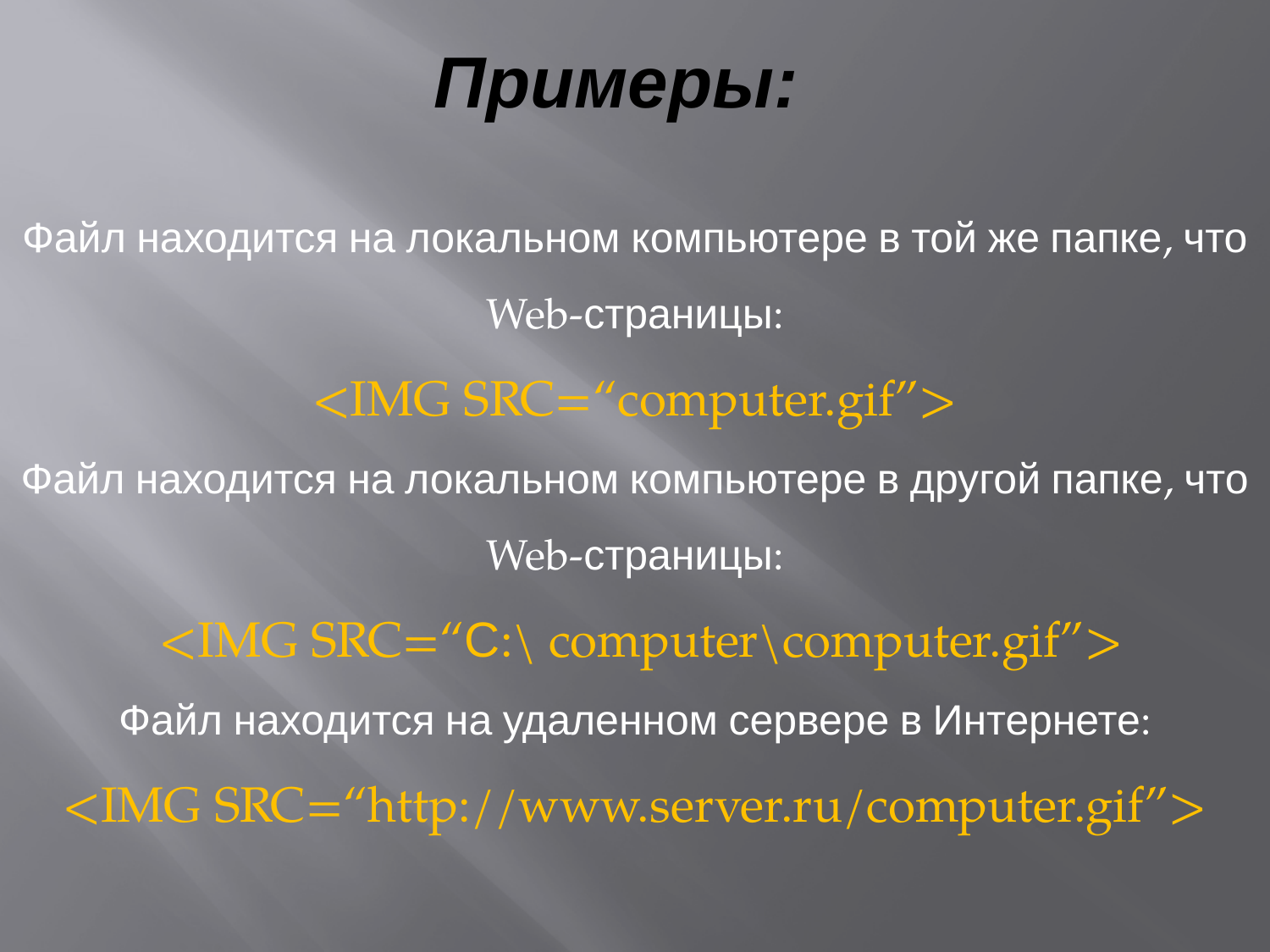

# Примеры:
Файл находится на локальном компьютере в той же папке, что Web-страницы:
<IMG SRC=“computer.gif”>
Файл находится на локальном компьютере в другой папке, что Web-страницы:
 <IMG SRC=“С:\ computer\computer.gif”>
Файл находится на удаленном сервере в Интернете:
<IMG SRC=“http://www.server.ru/computer.gif”>